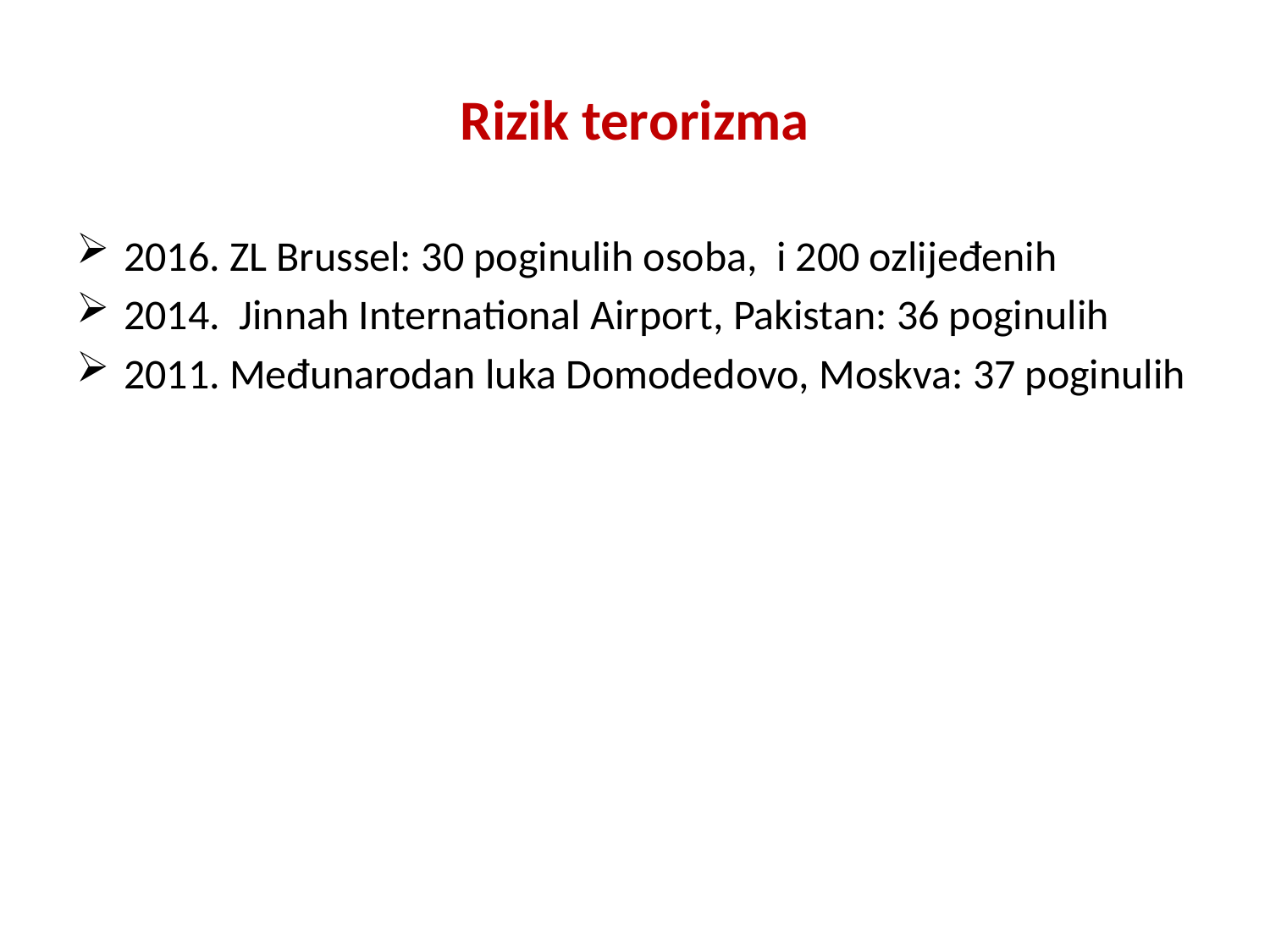

# Rizik terorizma
2016. ZL Brussel: 30 poginulih osoba,  i 200 ozlijeđenih
2014.  Jinnah International Airport, Pakistan: 36 poginulih
2011. Međunarodan luka Domodedovo, Moskva: 37 poginulih